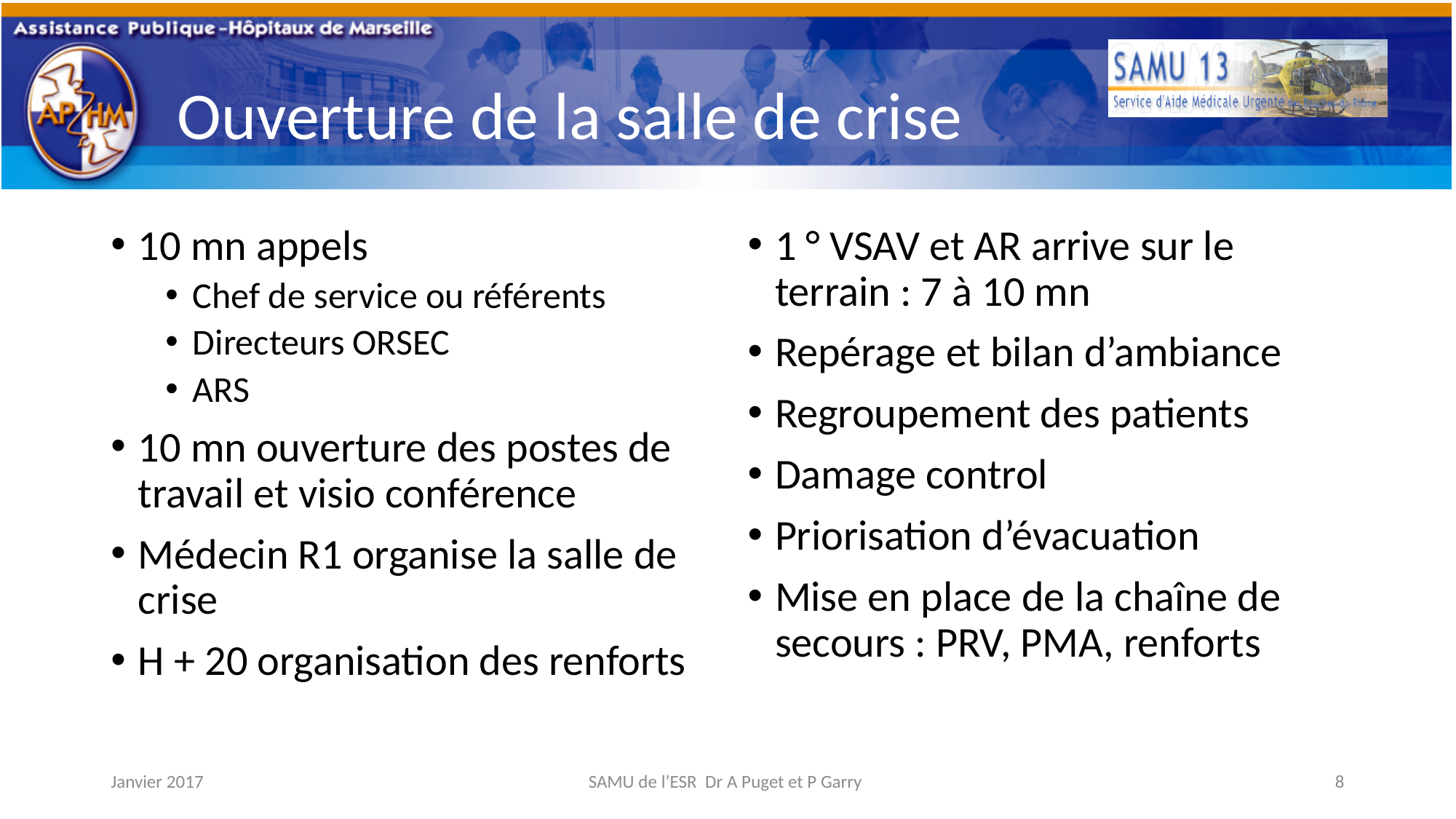

# Ouverture de la salle de crise
10 mn appels
Chef de service ou référents
Directeurs ORSEC
ARS
10 mn ouverture des postes de travail et visio conférence
Médecin R1 organise la salle de crise
H + 20 organisation des renforts

1 ° VSAV et AR arrive sur le terrain : 7 à 10 mn
Repérage et bilan d’ambiance
Regroupement des patients
Damage control
Priorisation d’évacuation
Mise en place de la chaîne de secours : PRV, PMA, renforts
Janvier 2017
SAMU de l’ESR  Dr A Puget et P Garry
8